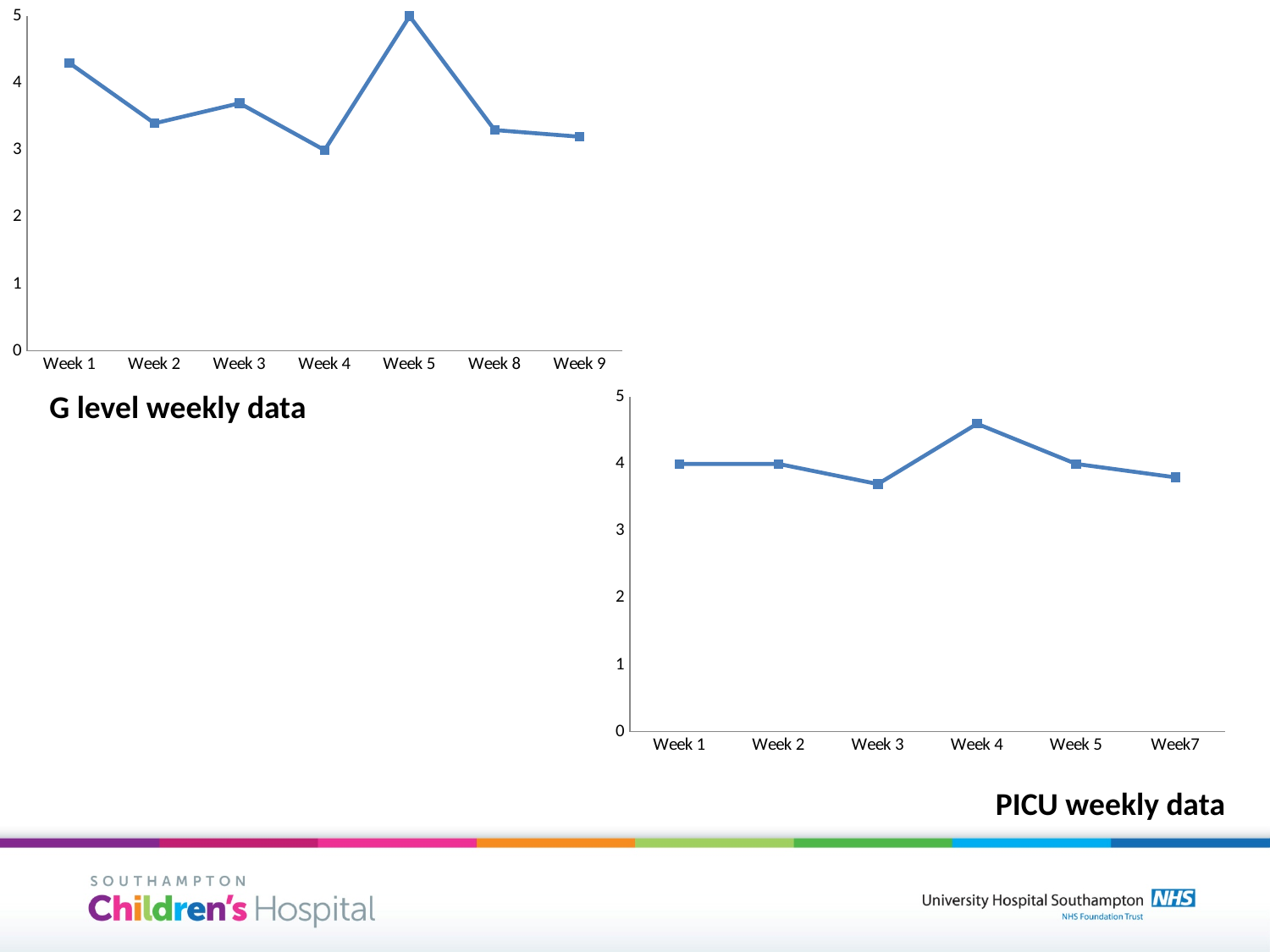

### Chart

| Category |  |
|---|---|
| Week 1 | 4.3 |
| Week 2 | 3.4 |
| Week 3 | 3.7 |
| Week 4 | 3.0 |
| Week 5 | 5.0 |
| Week 8 | 3.3 |
| Week 9 | 3.2 |
G level weekly data

### Chart

| Category |  |
|---|---|
| Week 1 | 4.0 |
| Week 2 | 4.0 |
| Week 3 | 3.7 |
| Week 4 | 4.6 |
| Week 5 | 4.0 |
| Week7 | 3.8 |
PICU weekly data